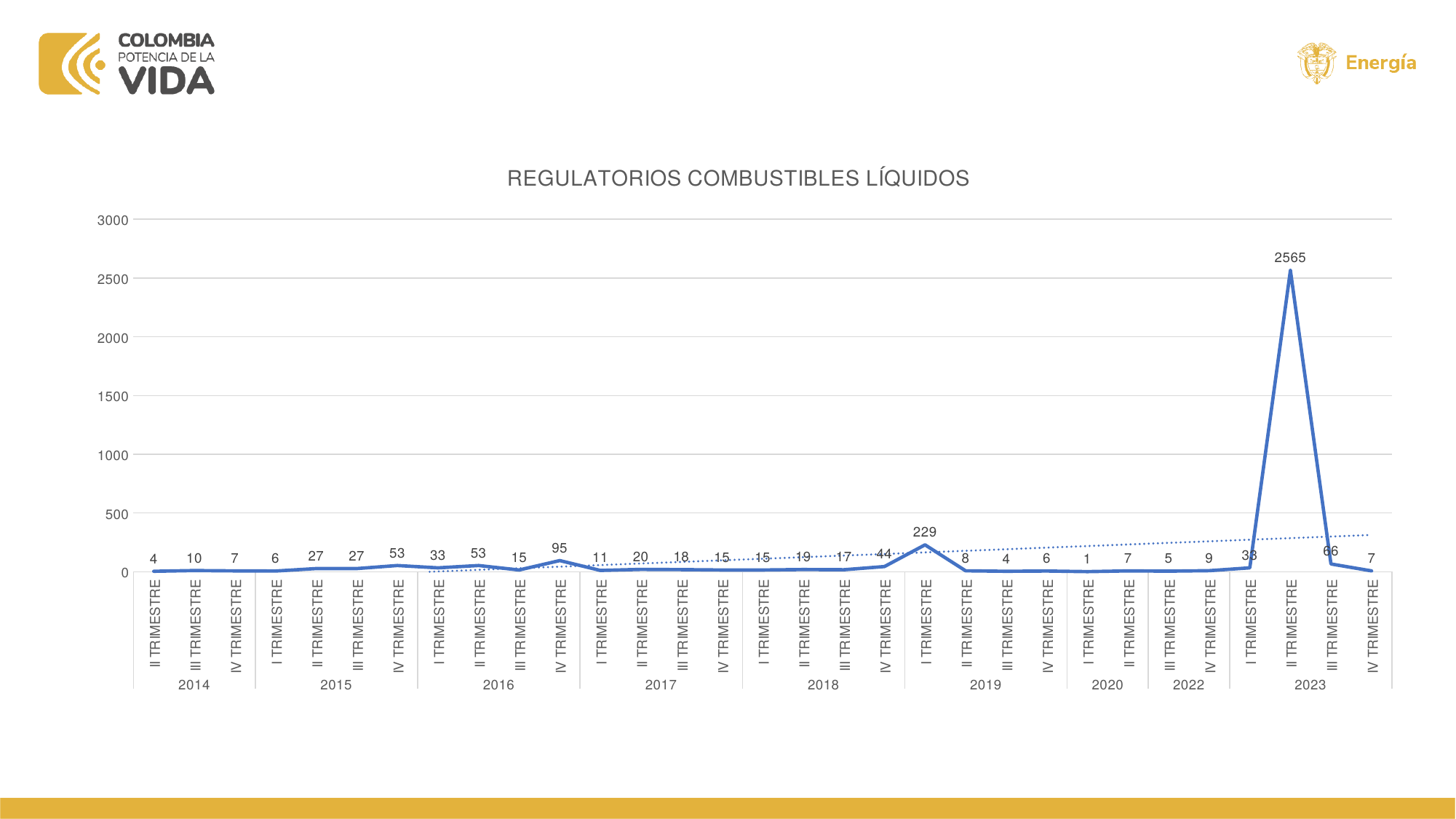

### Chart: REGULATORIOS COMBUSTIBLES LÍQUIDOS

| Category | REGULATORIOS COMBUSTIBLES LÍQUIDOS  |
|---|---|
| II TRIMESTRE  | 4.0 |
| III TRIMESTRE  | 10.0 |
| IV TRIMESTRE  | 7.0 |
| I TRIMESTRE  | 6.0 |
| II TRIMESTRE  | 27.0 |
| III TRIMESTRE  | 27.0 |
| IV TRIMESTRE  | 53.0 |
| I TRIMESTRE  | 33.0 |
| II TRIMESTRE  | 53.0 |
| III TRIMESTRE  | 15.0 |
| IV TRIMESTRE  | 95.0 |
| I TRIMESTRE  | 11.0 |
| II TRIMESTRE  | 20.0 |
| III TRIMESTRE  | 18.0 |
| IV TRIMESTRE  | 15.0 |
| I TRIMESTRE  | 15.0 |
| II TRIMESTRE  | 19.0 |
| III TRIMESTRE  | 17.0 |
| IV TRIMESTRE  | 44.0 |
| I TRIMESTRE  | 229.0 |
| II TRIMESTRE  | 8.0 |
| III TRIMESTRE  | 4.0 |
| IV TRIMESTRE  | 6.0 |
| I TRIMESTRE  | 1.0 |
| II TRIMESTRE  | 7.0 |
| III TRIMESTRE  | 5.0 |
| IV TRIMESTRE  | 9.0 |
| I TRIMESTRE  | 33.0 |
| II TRIMESTRE  | 2565.0 |
| III TRIMESTRE  | 66.0 |
| IV TRIMESTRE  | 7.0 |